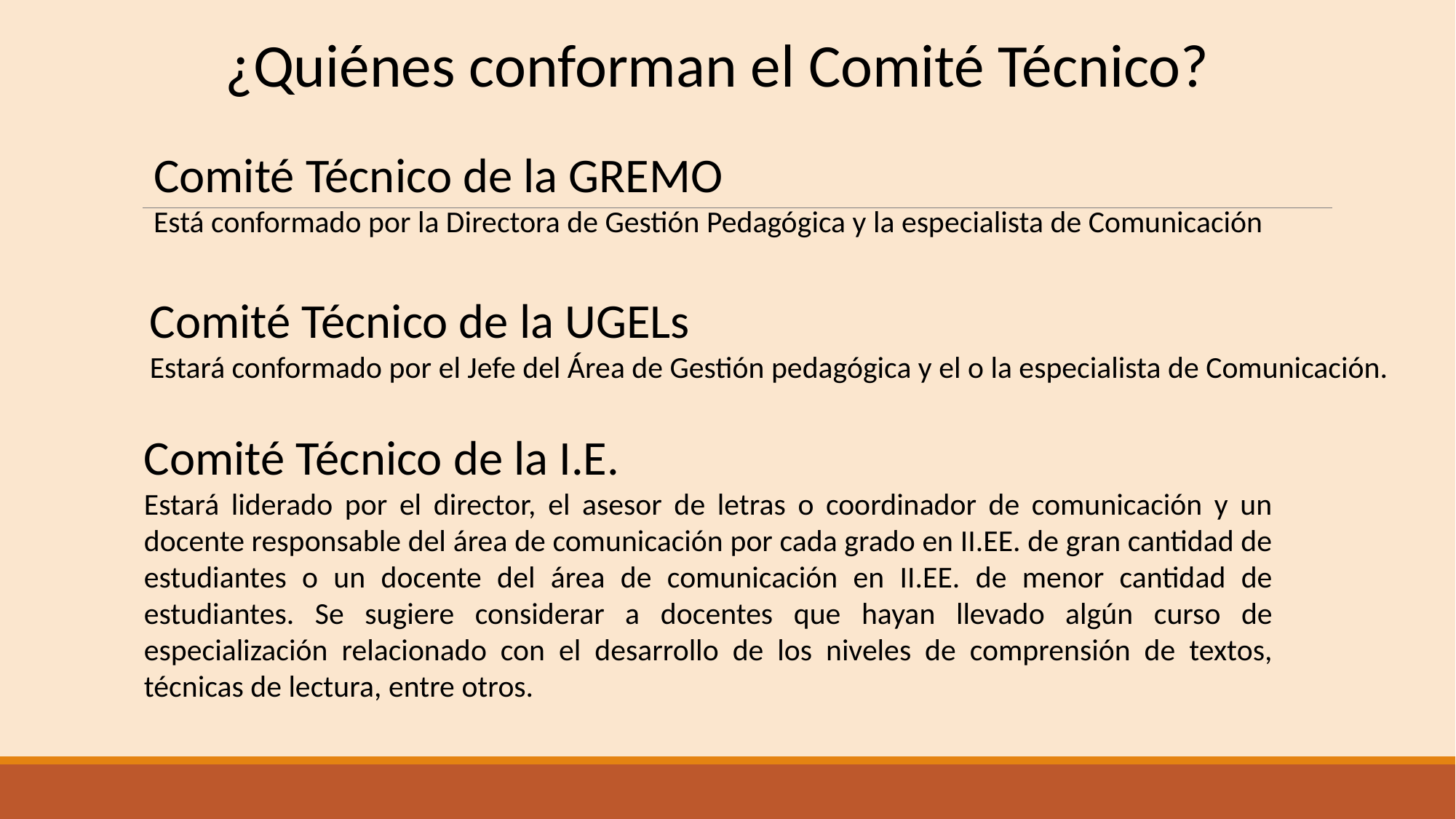

¿Quiénes conforman el Comité Técnico?
Comité Técnico de la GREMO
Está conformado por la Directora de Gestión Pedagógica y la especialista de Comunicación
Comité Técnico de la UGELs
Estará conformado por el Jefe del Área de Gestión pedagógica y el o la especialista de Comunicación.
Comité Técnico de la I.E.
Estará liderado por el director, el asesor de letras o coordinador de comunicación y un docente responsable del área de comunicación por cada grado en II.EE. de gran cantidad de estudiantes o un docente del área de comunicación en II.EE. de menor cantidad de estudiantes. Se sugiere considerar a docentes que hayan llevado algún curso de especialización relacionado con el desarrollo de los niveles de comprensión de textos, técnicas de lectura, entre otros.